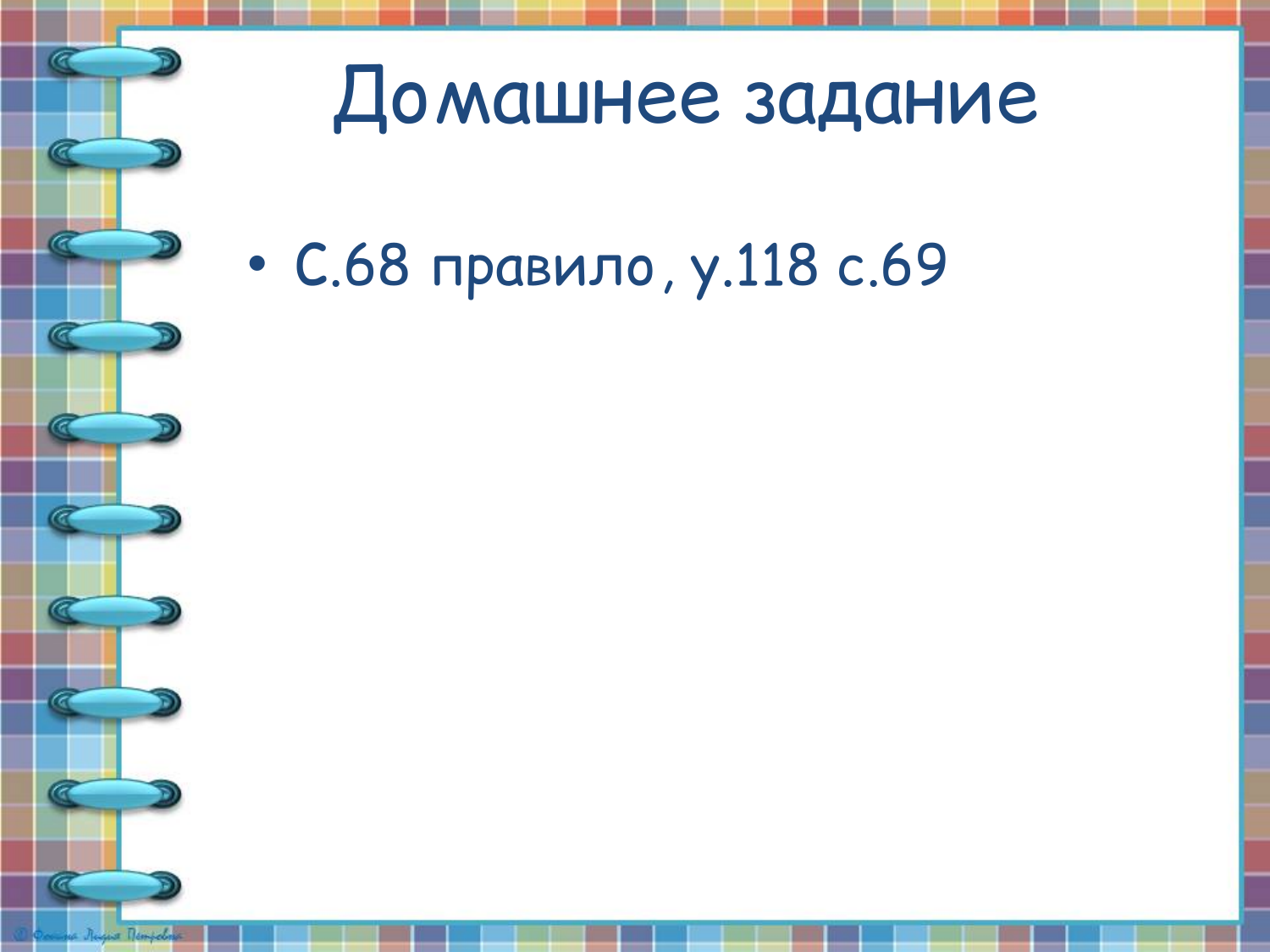

# Домашнее задание
С.68 правило, у.118 с.69